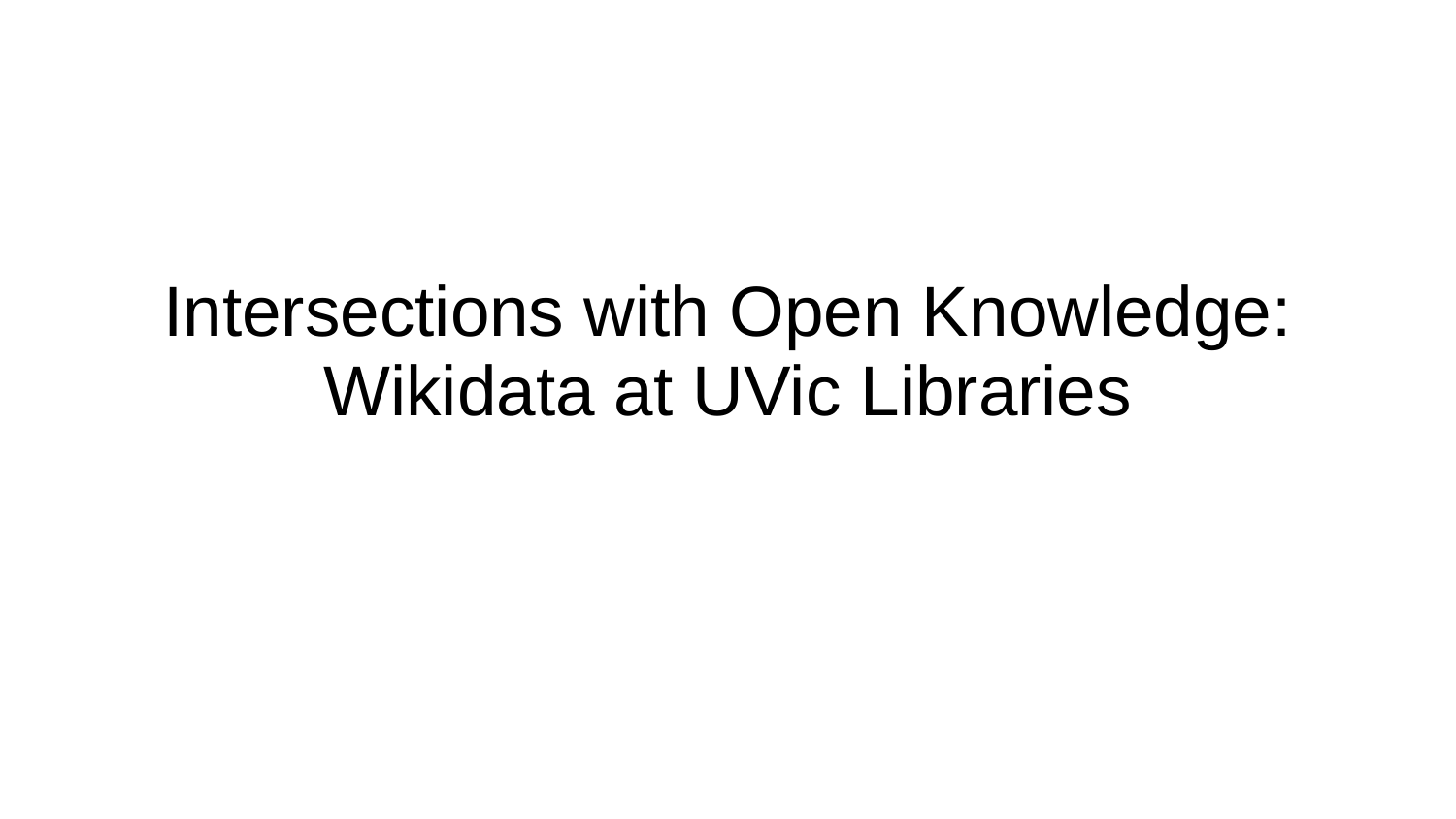

# Intersections with Open Knowledge:
Wikidata at UVic Libraries